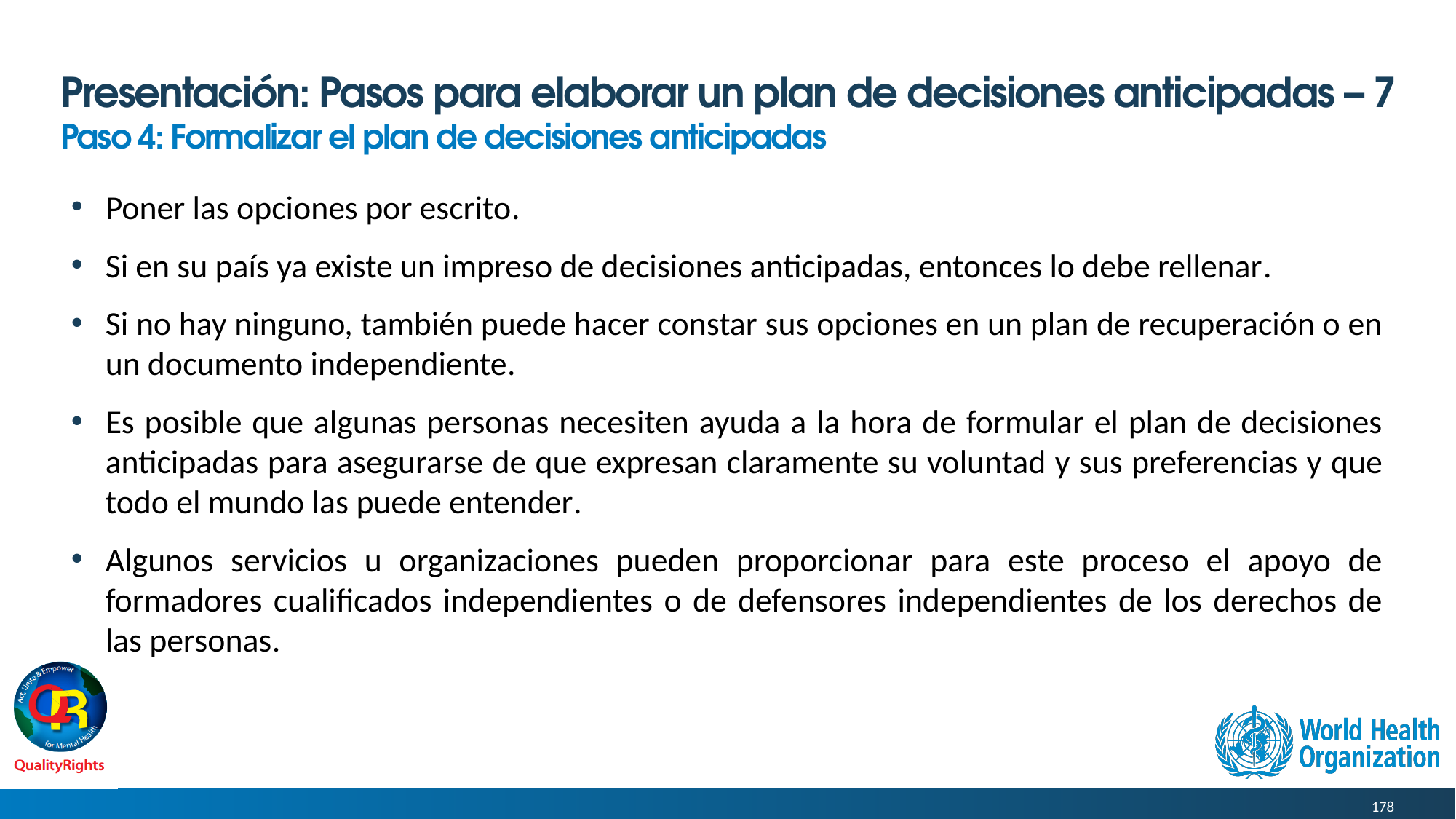

# Presentación: Pasos para elaborar un plan de decisiones anticipadas – 7
Paso 4: Formalizar el plan de decisiones anticipadas
Poner las opciones por escrito.
Si en su país ya existe un impreso de decisiones anticipadas, entonces lo debe rellenar.
Si no hay ninguno, también puede hacer constar sus opciones en un plan de recuperación o en un documento independiente.
Es posible que algunas personas necesiten ayuda a la hora de formular el plan de decisiones anticipadas para asegurarse de que expresan claramente su voluntad y sus preferencias y que todo el mundo las puede entender.
Algunos servicios u organizaciones pueden proporcionar para este proceso el apoyo de formadores cualificados independientes o de defensores independientes de los derechos de las personas.